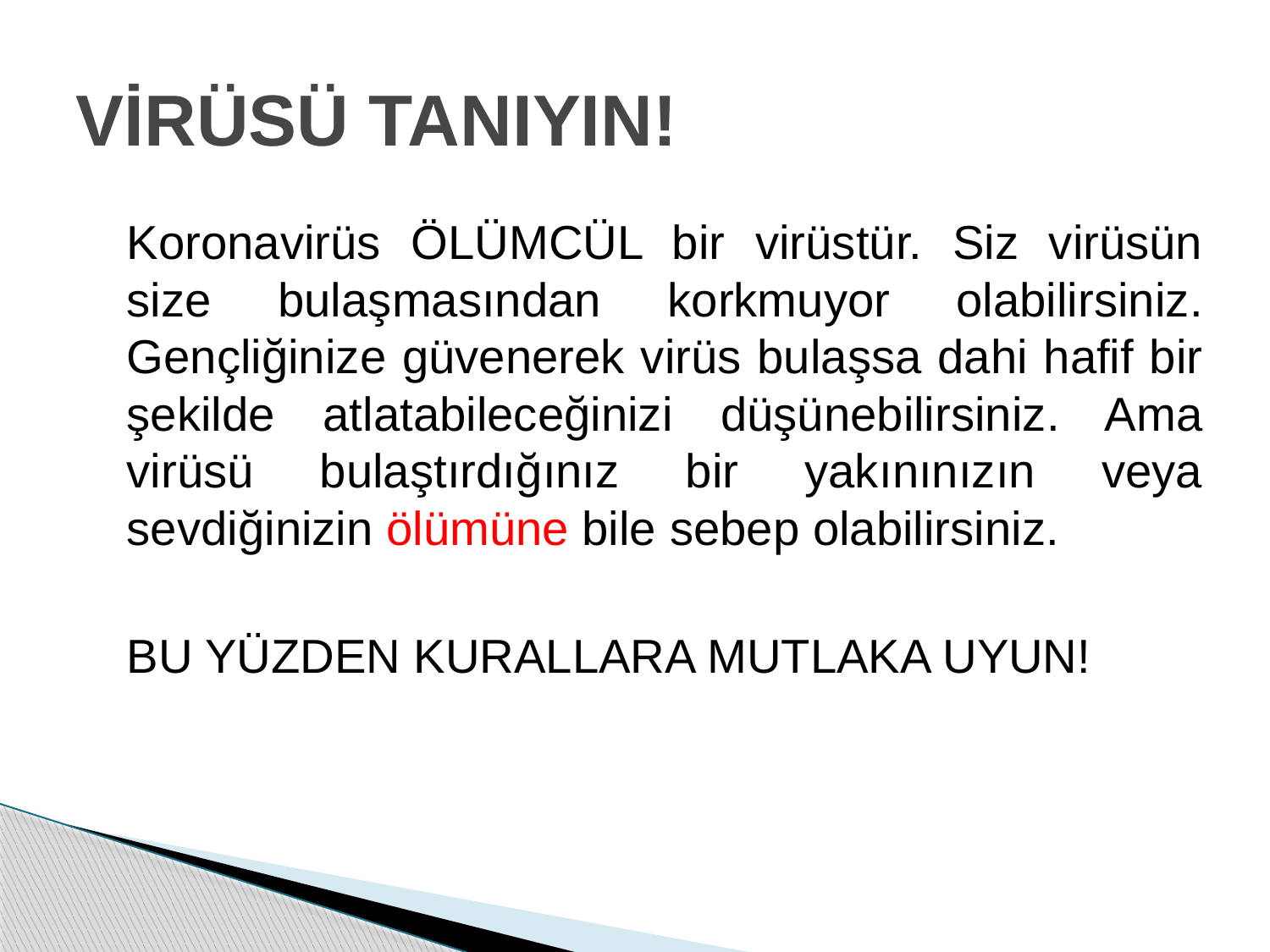

# VİRÜSÜ TANIYIN!
	Koronavirüs ÖLÜMCÜL bir virüstür. Siz virüsün size bulaşmasından korkmuyor olabilirsiniz. Gençliğinize güvenerek virüs bulaşsa dahi hafif bir şekilde atlatabileceğinizi düşünebilirsiniz. Ama virüsü bulaştırdığınız bir yakınınızın veya sevdiğinizin ölümüne bile sebep olabilirsiniz.

	BU YÜZDEN KURALLARA MUTLAKA UYUN!